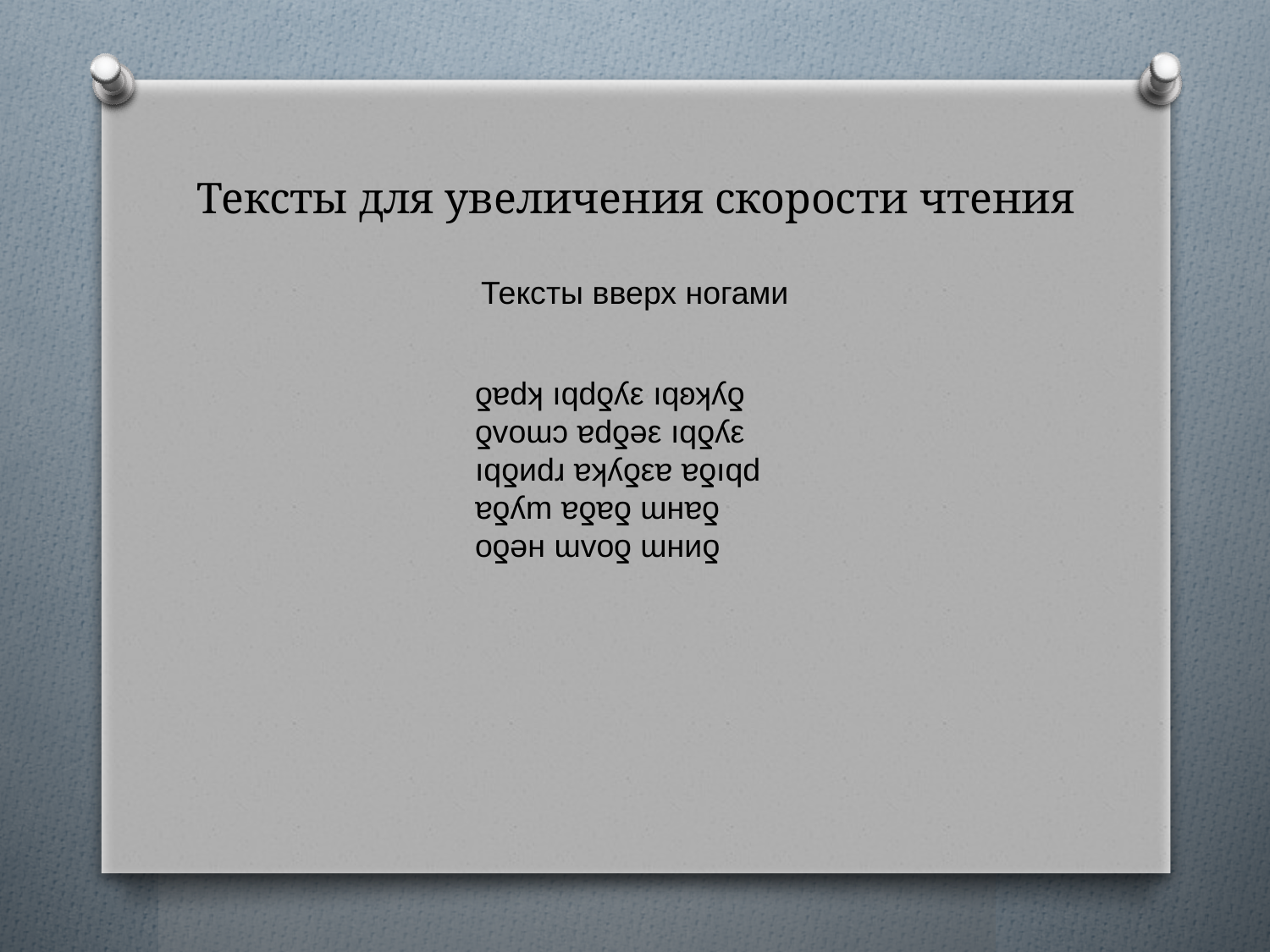

# Тексты для увеличения скорости чтения
Тексты вверх ногами
ƍɐdʞ ıqdƍʎε ıqʚʞʎƍ
ƍvоɯɔ ɐdƍǝε ıqƍʎε
ıqƍиdɹ ɐʞʎƍεɐ ɐƍıqd
ɐƍʎm ɐƍɐƍ ɯнɐƍ
оƍǝн ɯvоƍ ɯниƍ